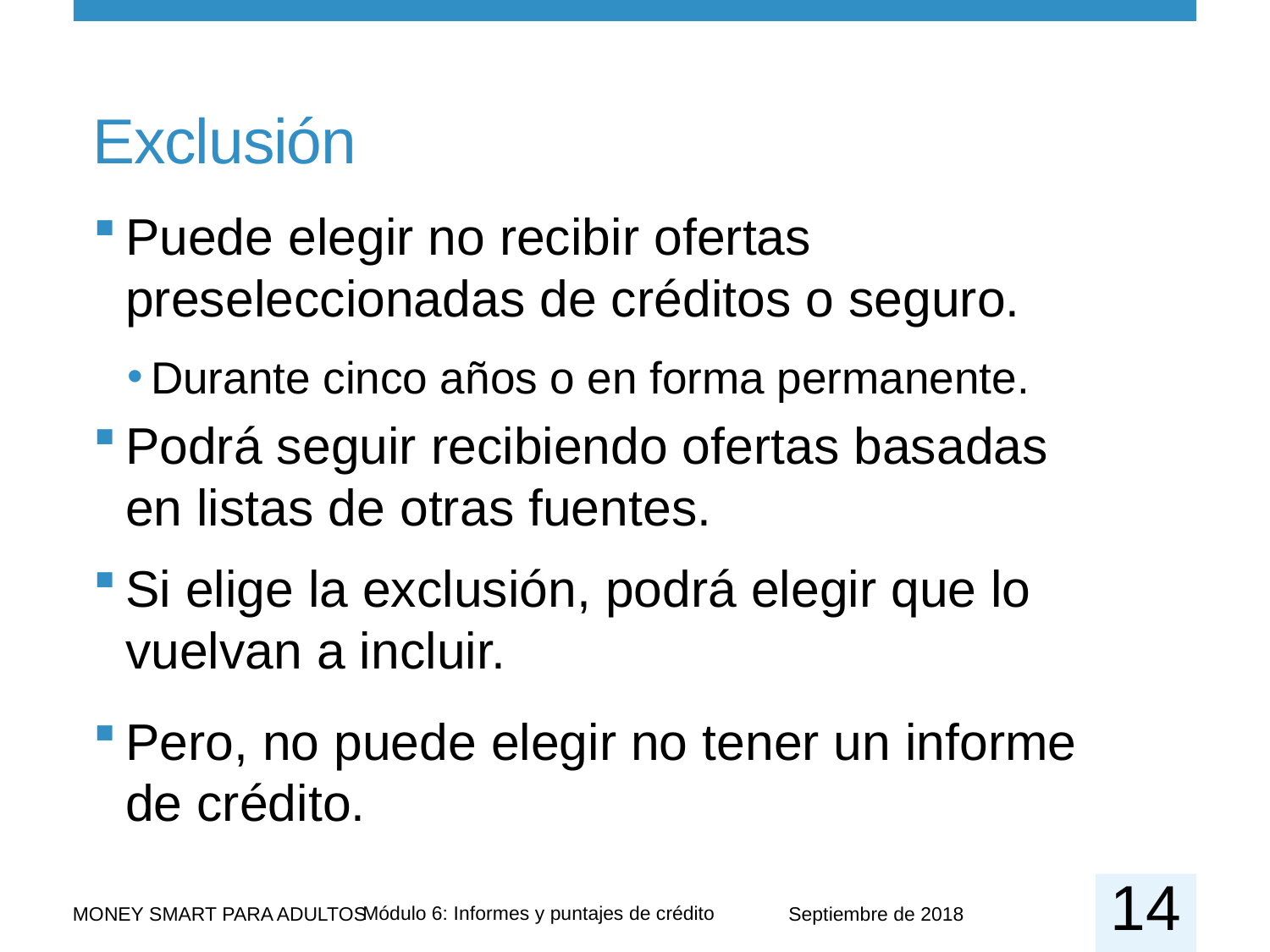

# Exclusión
Puede elegir no recibir ofertas preseleccionadas de créditos o seguro.
Durante cinco años o en forma permanente.
Podrá seguir recibiendo ofertas basadas en listas de otras fuentes.
Si elige la exclusión, podrá elegir que lo vuelvan a incluir.
Pero, no puede elegir no tener un informe de crédito.
14